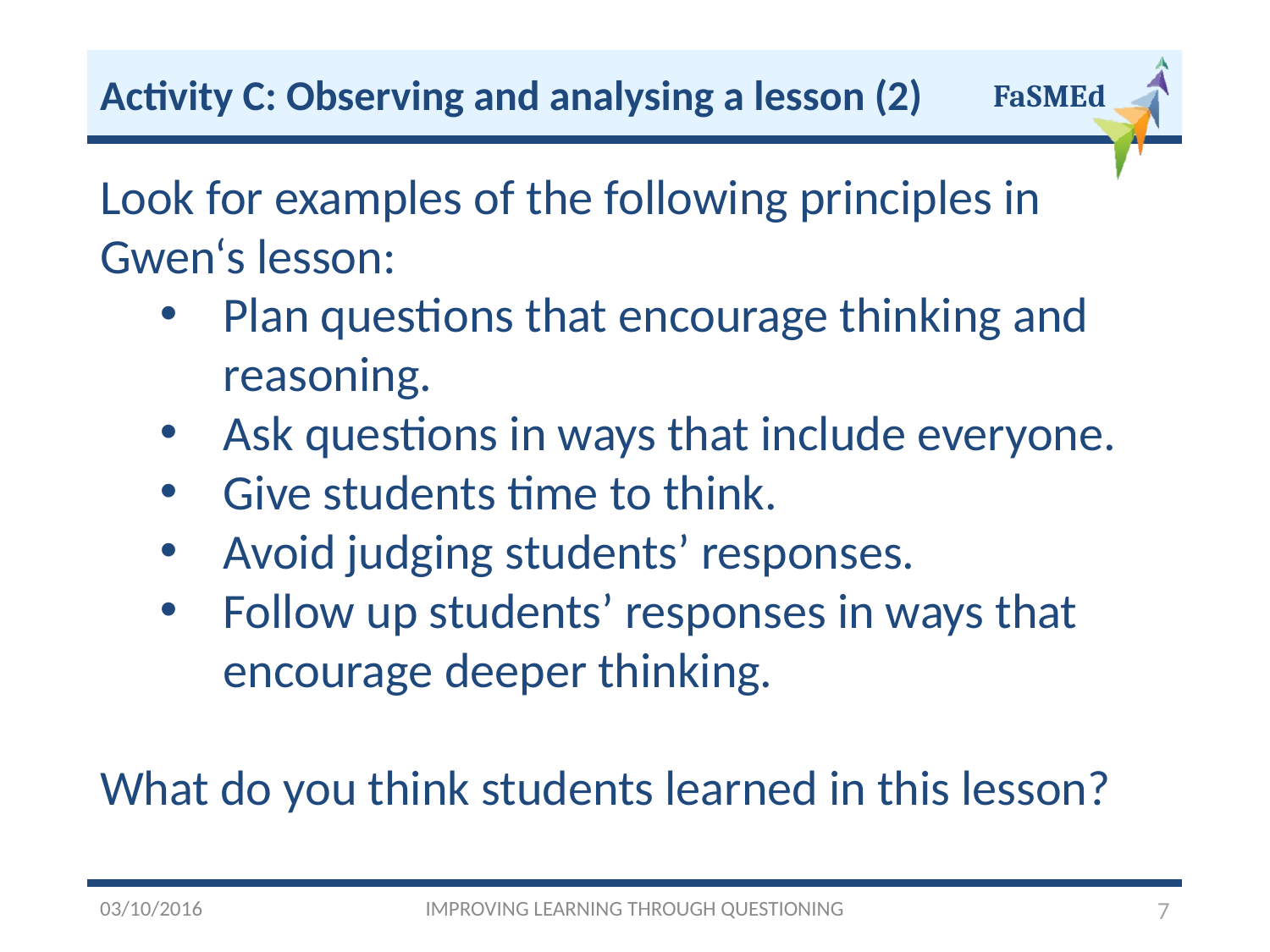

Activity C: Observing and analysing a lesson (2)
Look for examples of the following principles in  Gwen‘s lesson:
Plan questions that encourage thinking and reasoning.
Ask questions in ways that include everyone.
Give students time to think.
Avoid judging students’ responses.
Follow up students’ responses in ways that encourage deeper thinking.

What do you think students learned in this lesson?

03/10/2016
IMPROVING LEARNING THROUGH QUESTIONING